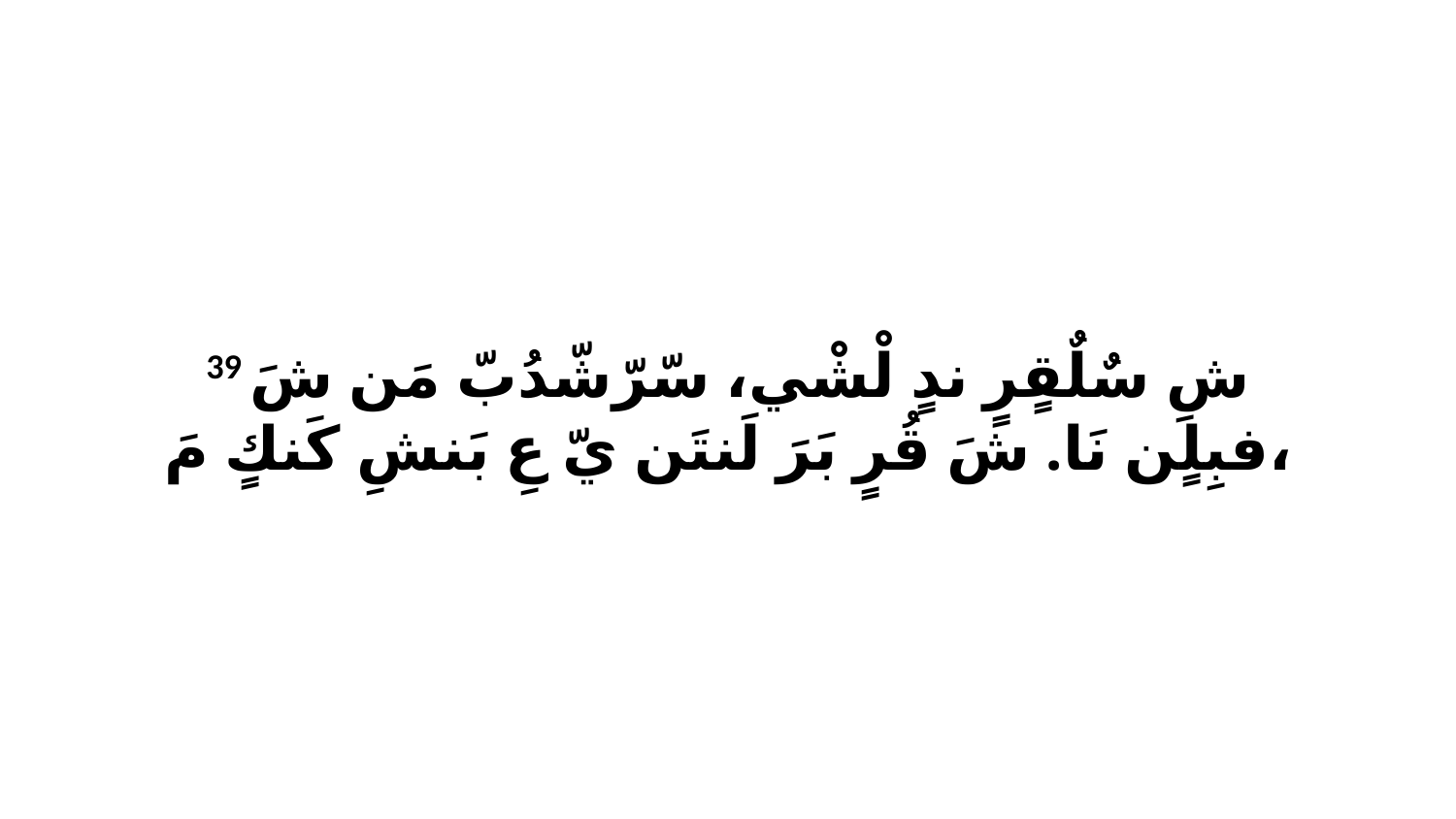

39 شِ سٌلٌقٍرٍ ندٍ لْشْي، سّرّشّدُبّ مَن شَ فبِلٍن نَا. شَ قُرٍ بَرَ لَنتَن يّ عِ بَنشِ كَنكٍ مَ،